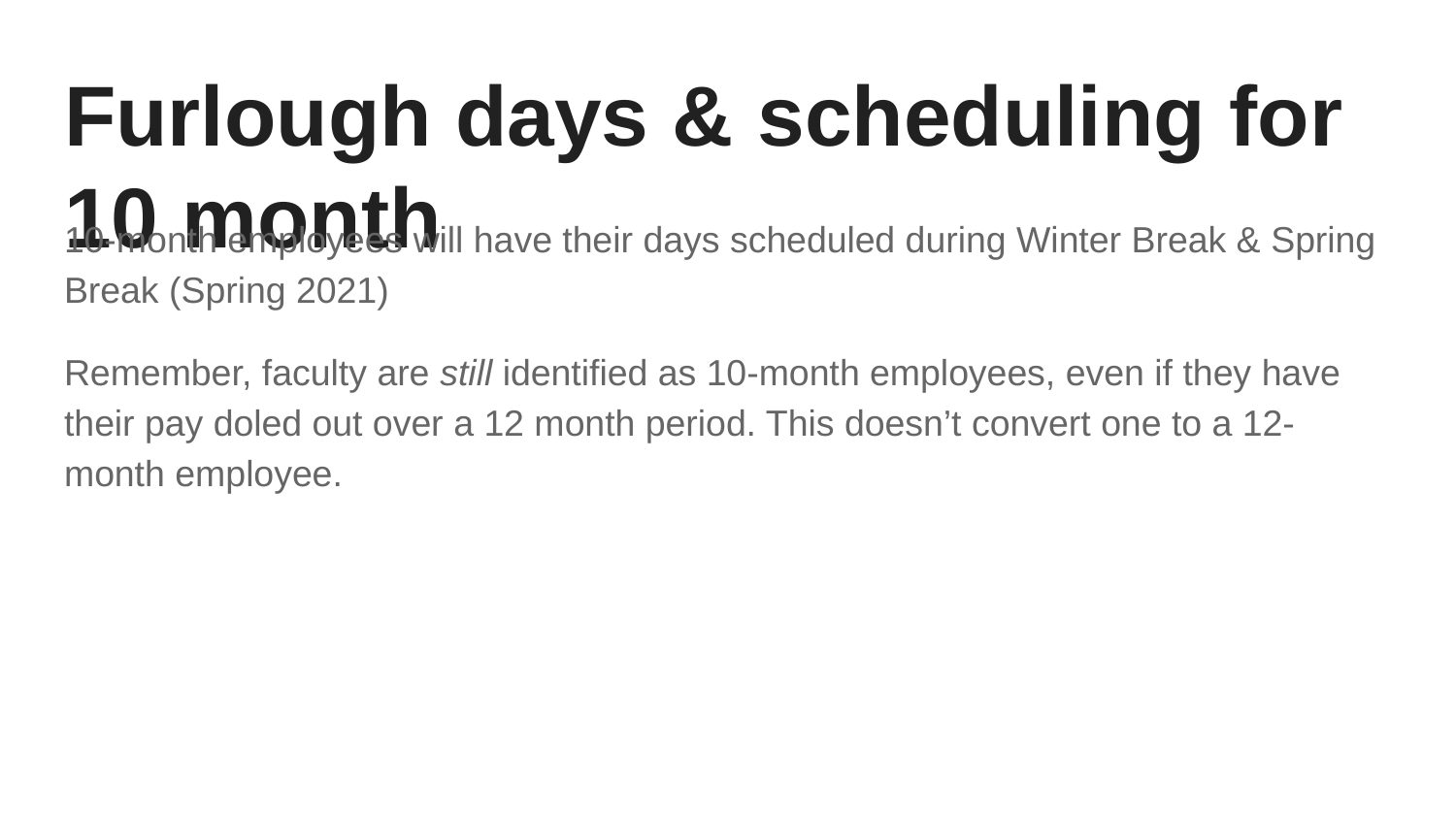

# Furlough days & scheduling for 10 month
10-month employees will have their days scheduled during Winter Break & Spring Break (Spring 2021)
Remember, faculty are still identified as 10-month employees, even if they have their pay doled out over a 12 month period. This doesn’t convert one to a 12-month employee.